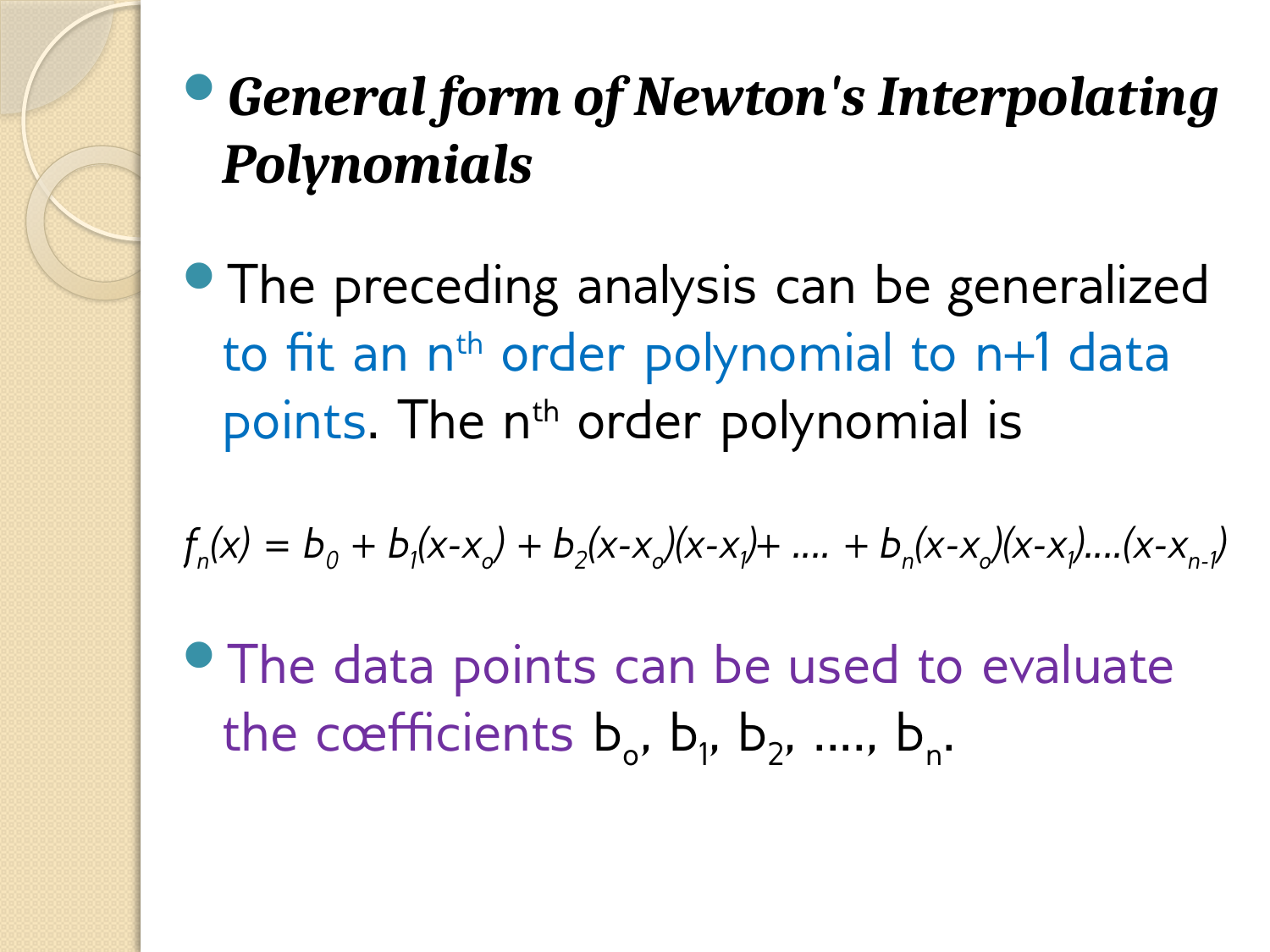

General form of Newton's Interpolating Polynomials

The preceding analysis can be generalized to fit an nth order polynomial to n+1 data points. The nth order polynomial is

fn(x) = b0 + b1(x-xo) + b2(x-xo)(x-x1)+ .... + bn(x-xo)(x-x1)....(x-xn-1)

The data points can be used to evaluate the coefficients bo, b1, b2, ...., bn.